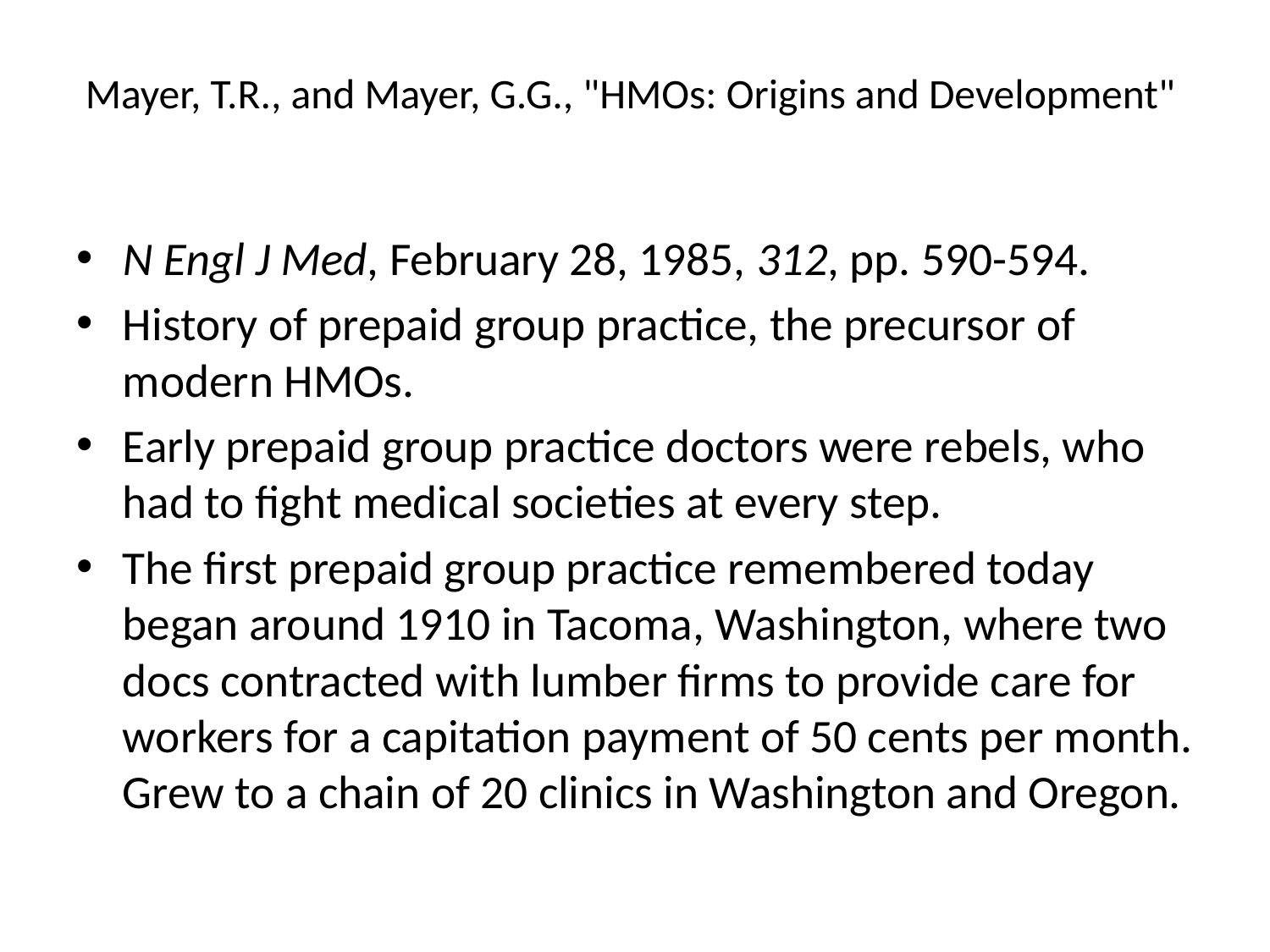

# Mayer, T.R., and Mayer, G.G., "HMOs: Origins and Development"
N Engl J Med, February 28, 1985, 312, pp. 590-594.
History of prepaid group practice, the precursor of modern HMOs.
Early prepaid group practice doctors were rebels, who had to fight medical societies at every step.
The first prepaid group practice remembered today began around 1910 in Tacoma, Washington, where two docs contracted with lumber firms to provide care for workers for a capitation payment of 50 cents per month. Grew to a chain of 20 clinics in Washington and Oregon.